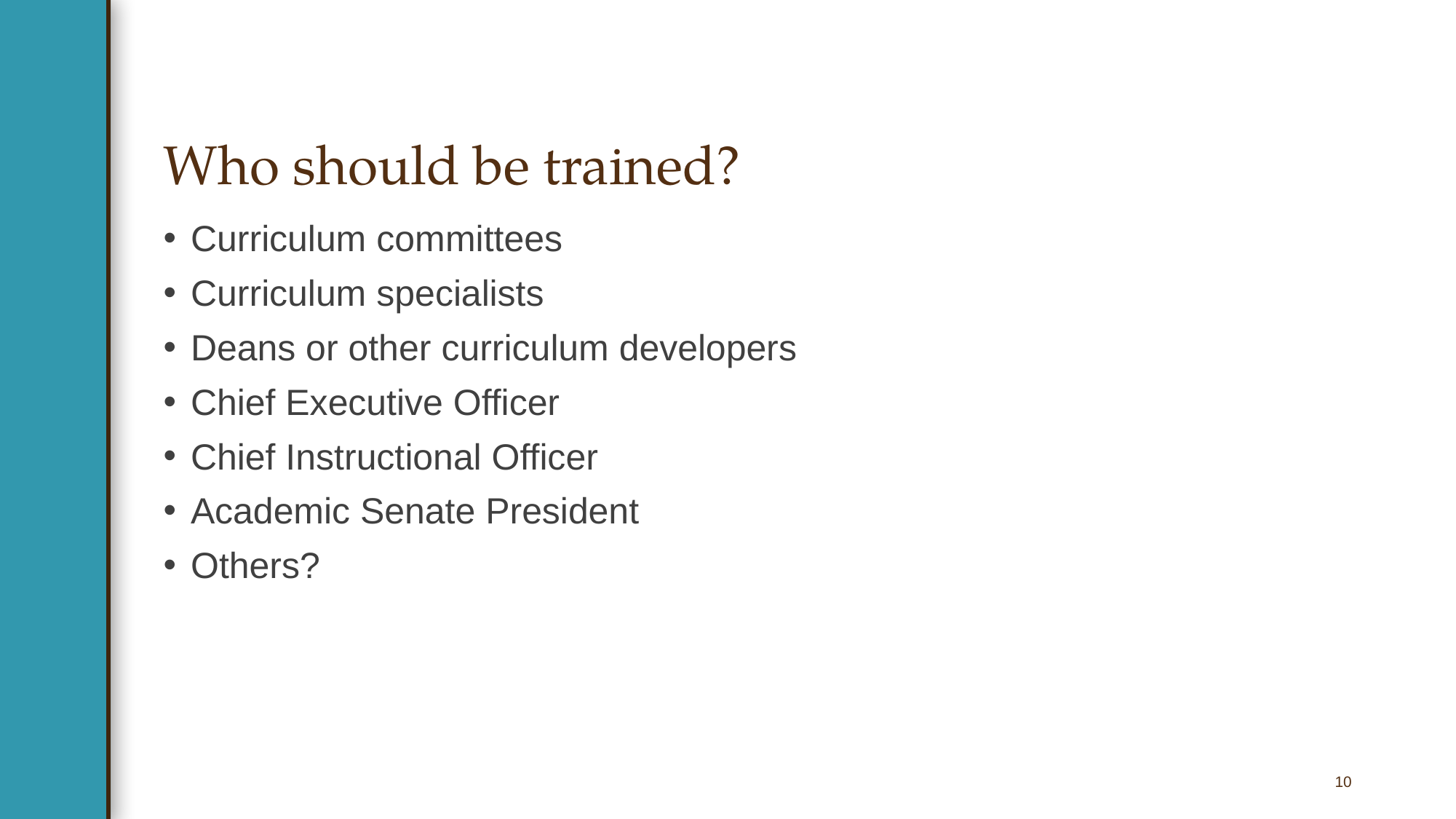

# Who should be trained?
Curriculum committees
Curriculum specialists
Deans or other curriculum developers
Chief Executive Officer
Chief Instructional Officer
Academic Senate President
Others?